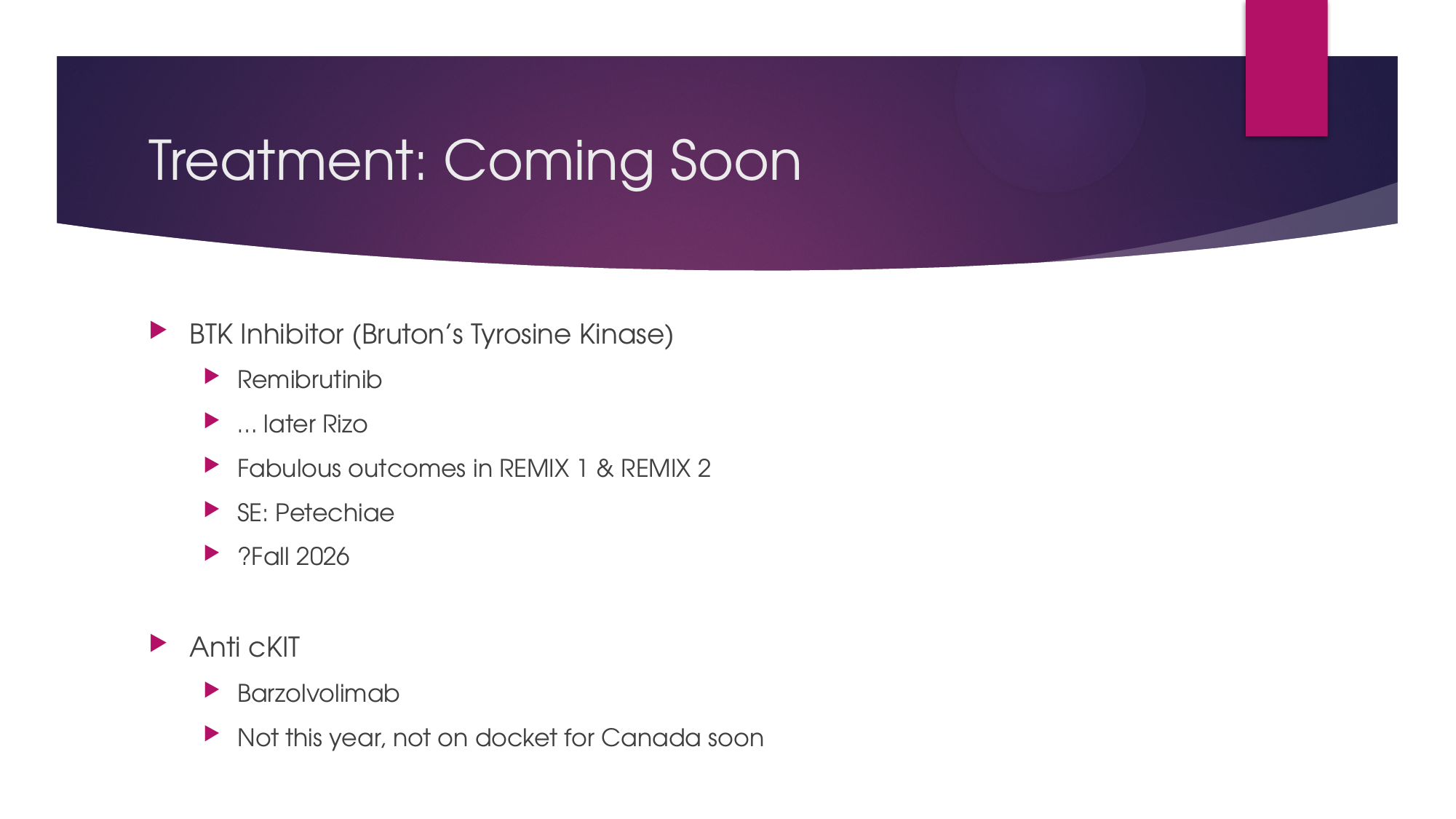

# Treatment: Coming Soon
BTK Inhibitor (Bruton’s Tyrosine Kinase)
Remibrutinib
… later Rizo
Fabulous outcomes in REMIX 1 & REMIX 2
SE: Petechiae
?Fall 2026

Anti cKIT
Barzolvolimab
Not this year, not on docket for Canada soon